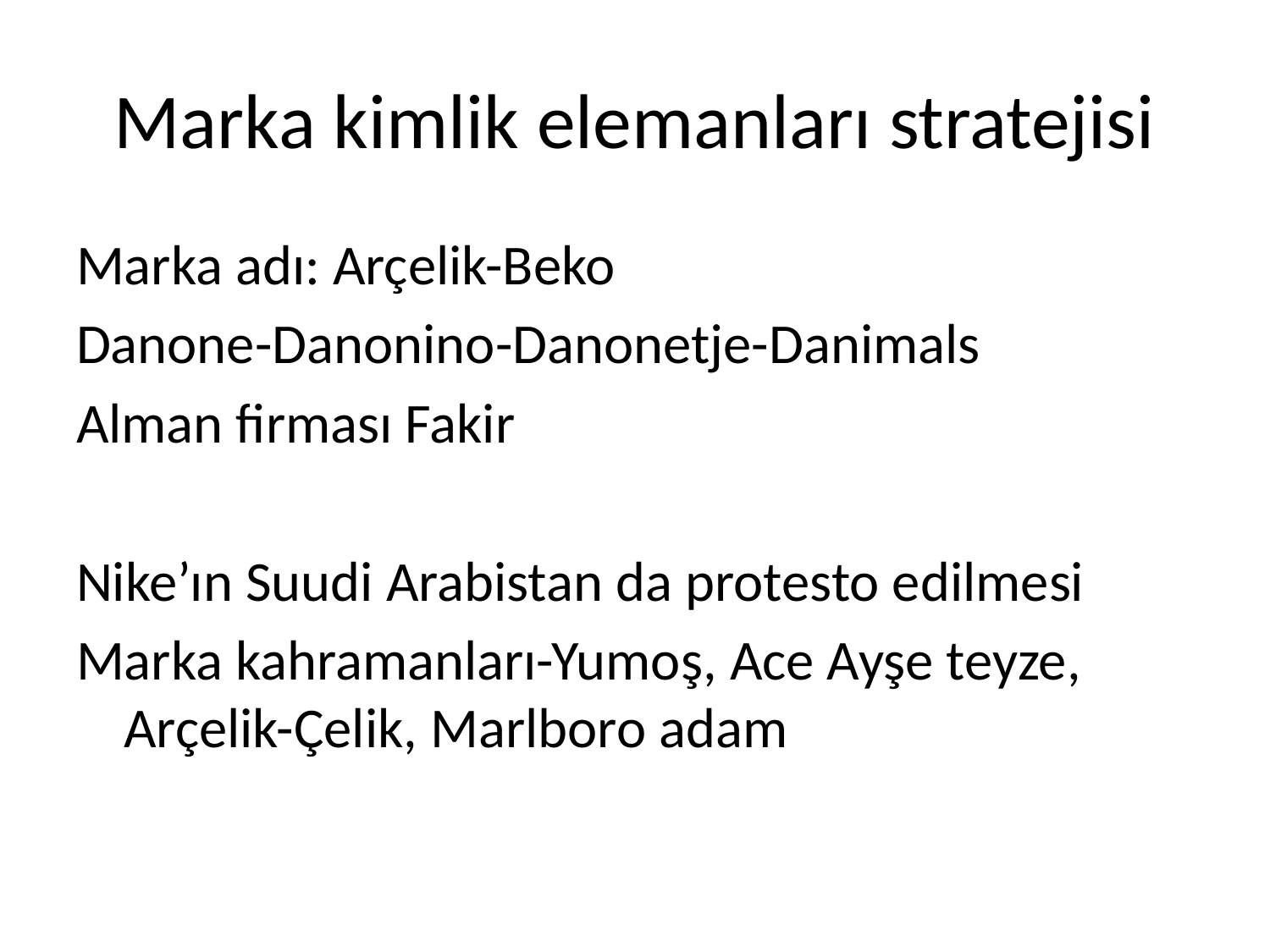

# Marka kimlik elemanları stratejisi
Marka adı: Arçelik-Beko
Danone-Danonino-Danonetje-Danimals
Alman firması Fakir

Nike’ın Suudi Arabistan da protesto edilmesi
Marka kahramanları-Yumoş, Ace Ayşe teyze, Arçelik-Çelik, Marlboro adam